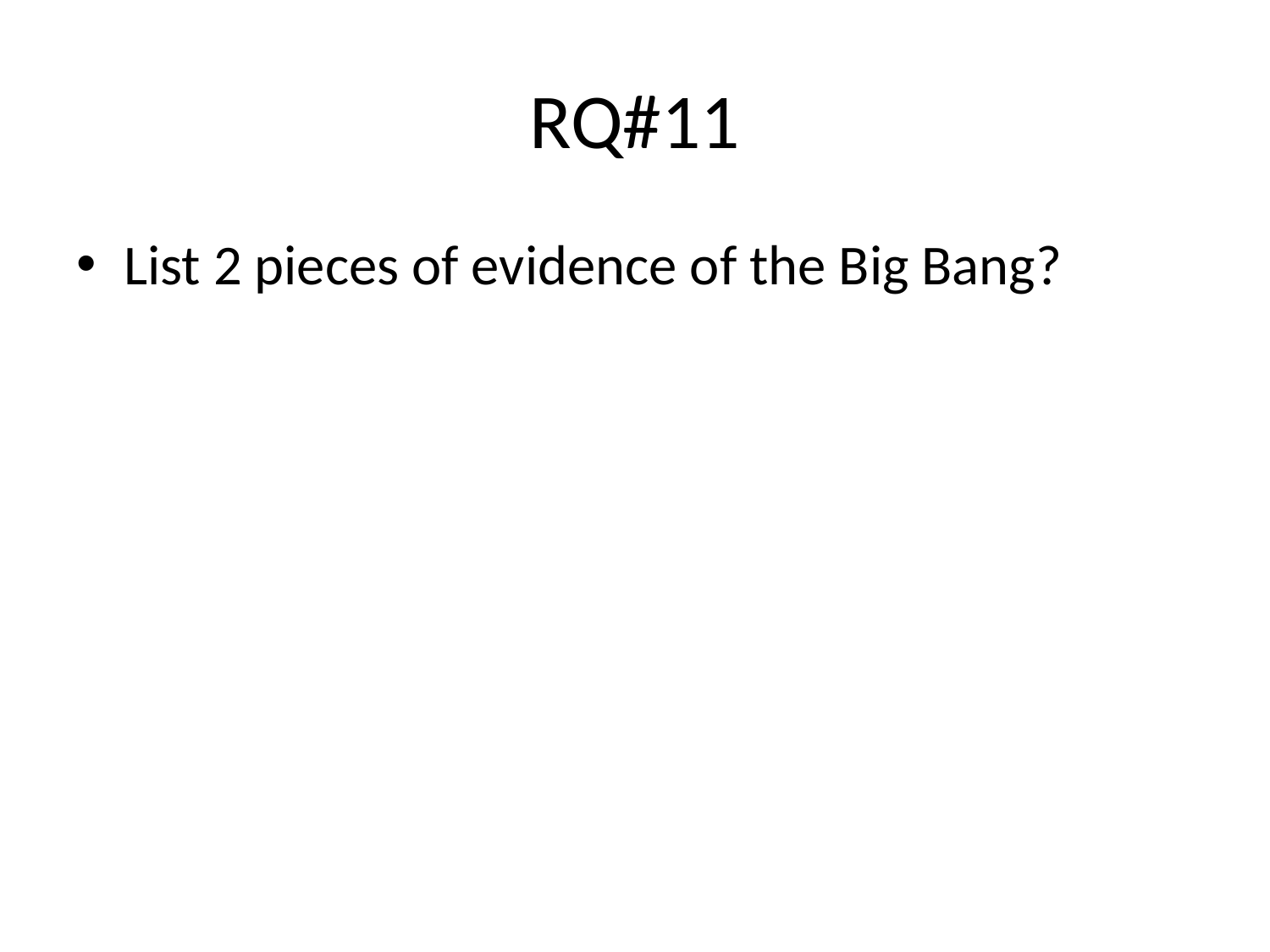

# RQ#11
List 2 pieces of evidence of the Big Bang?